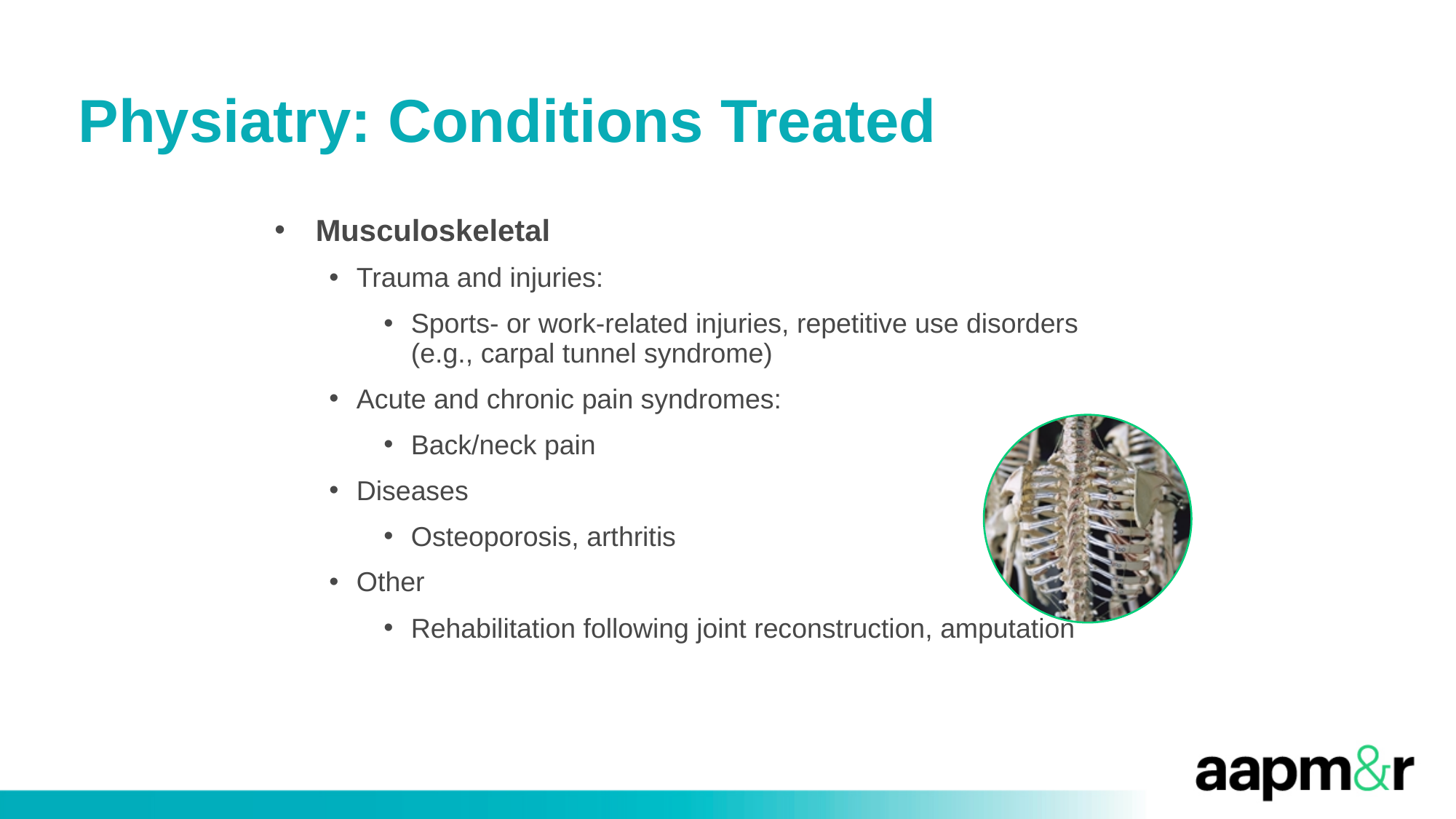

Physiatry: Conditions Treated
Musculoskeletal
Trauma and injuries:
Sports- or work-related injuries, repetitive use disorders
(e.g., carpal tunnel syndrome)
Acute and chronic pain syndromes:
Back/neck pain
Diseases
Osteoporosis, arthritis
Other
Rehabilitation following joint reconstruction, amputation